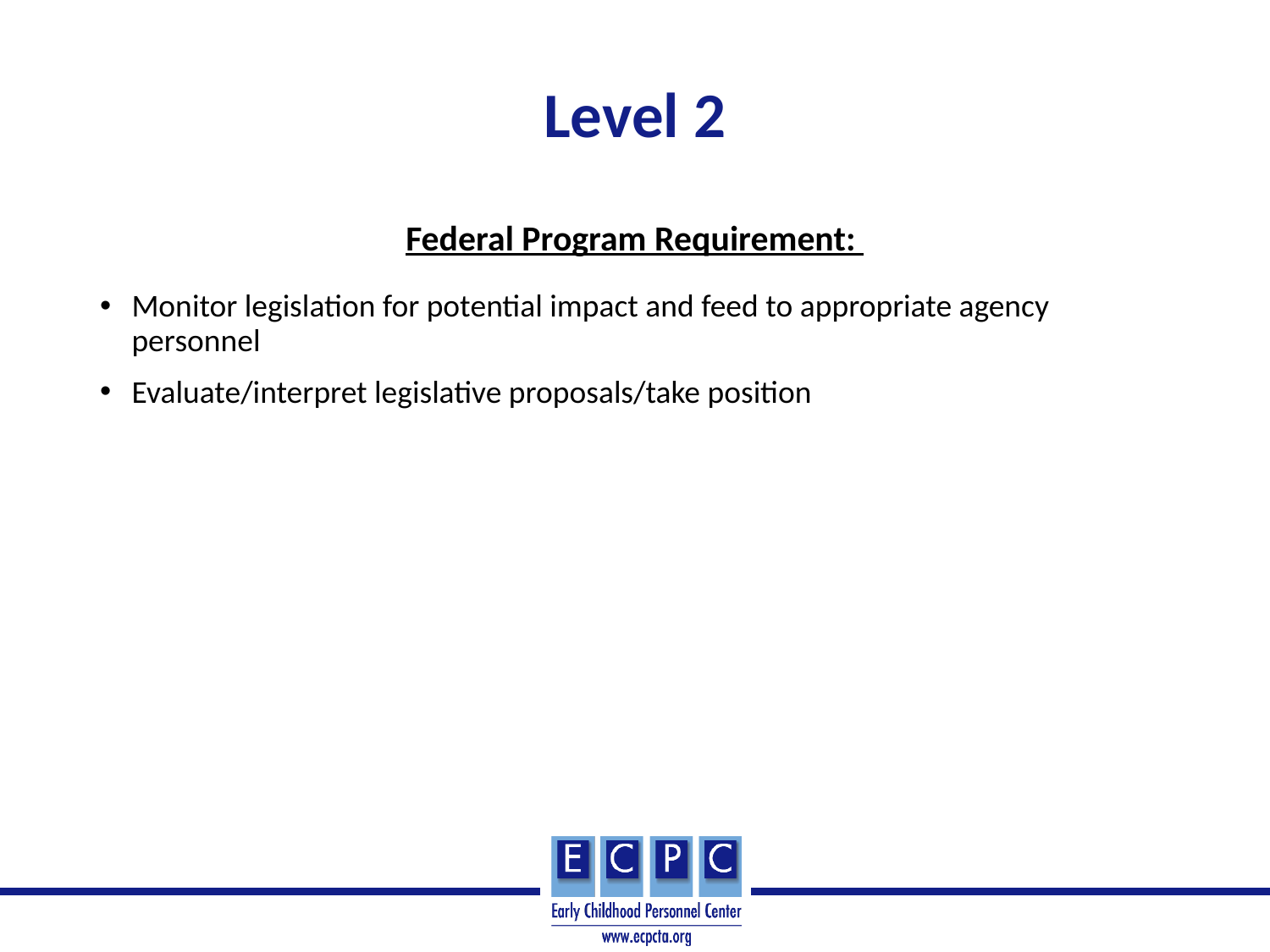

# Level 2
Federal Program Requirement:
Monitor legislation for potential impact and feed to appropriate agency personnel
Evaluate/interpret legislative proposals/take position